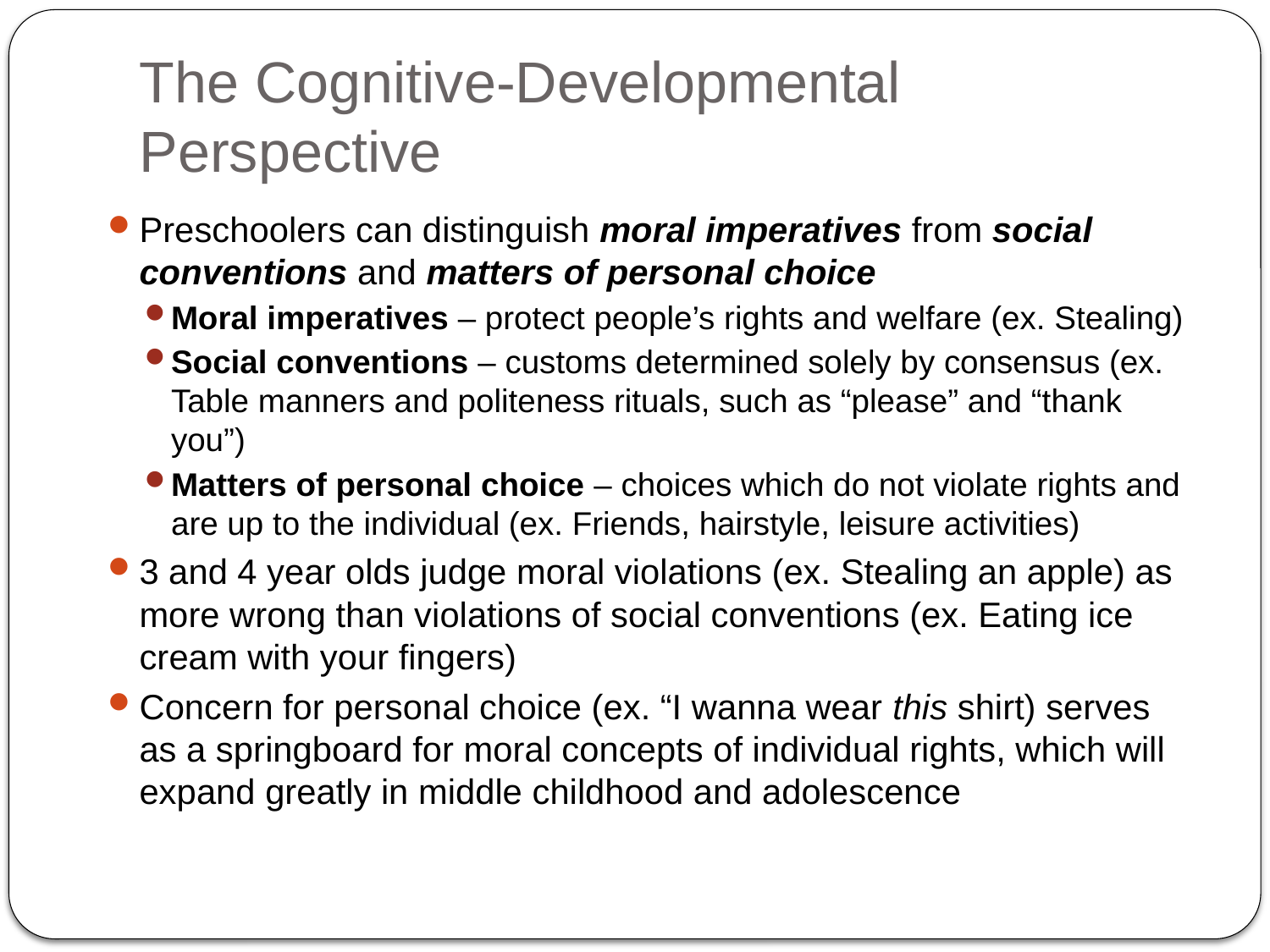

# The Cognitive-Developmental Perspective
Preschoolers can distinguish moral imperatives from social conventions and matters of personal choice
Moral imperatives – protect people’s rights and welfare (ex. Stealing)
Social conventions – customs determined solely by consensus (ex. Table manners and politeness rituals, such as “please” and “thank you”)
Matters of personal choice – choices which do not violate rights and are up to the individual (ex. Friends, hairstyle, leisure activities)
3 and 4 year olds judge moral violations (ex. Stealing an apple) as more wrong than violations of social conventions (ex. Eating ice cream with your fingers)
Concern for personal choice (ex. “I wanna wear this shirt) serves as a springboard for moral concepts of individual rights, which will expand greatly in middle childhood and adolescence